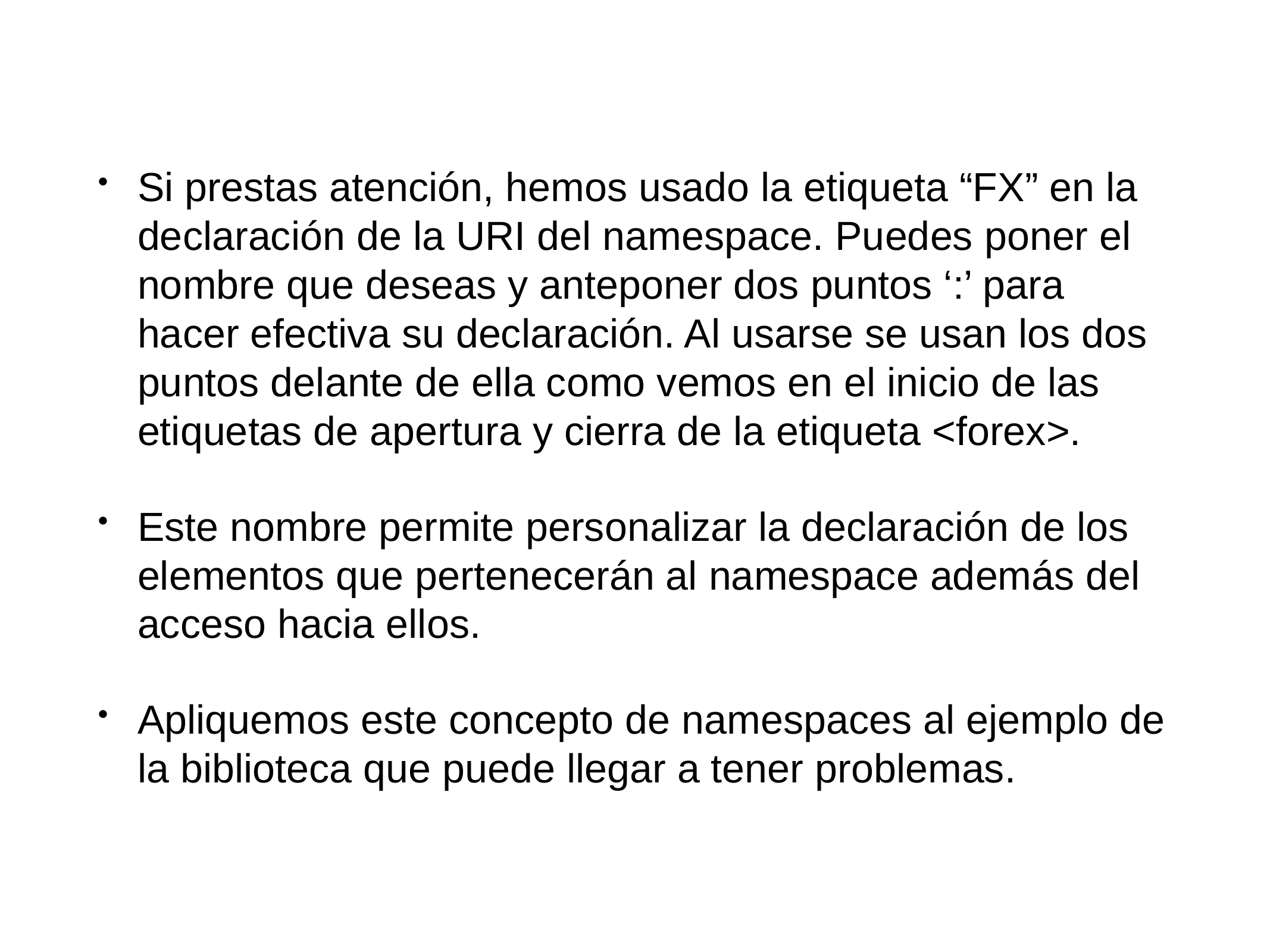

Si prestas atención, hemos usado la etiqueta “FX” en la declaración de la URI del namespace. Puedes poner el nombre que deseas y anteponer dos puntos ‘:’ para hacer efectiva su declaración. Al usarse se usan los dos puntos delante de ella como vemos en el inicio de las etiquetas de apertura y cierra de la etiqueta <forex>.
Este nombre permite personalizar la declaración de los elementos que pertenecerán al namespace además del acceso hacia ellos.
Apliquemos este concepto de namespaces al ejemplo de la biblioteca que puede llegar a tener problemas.